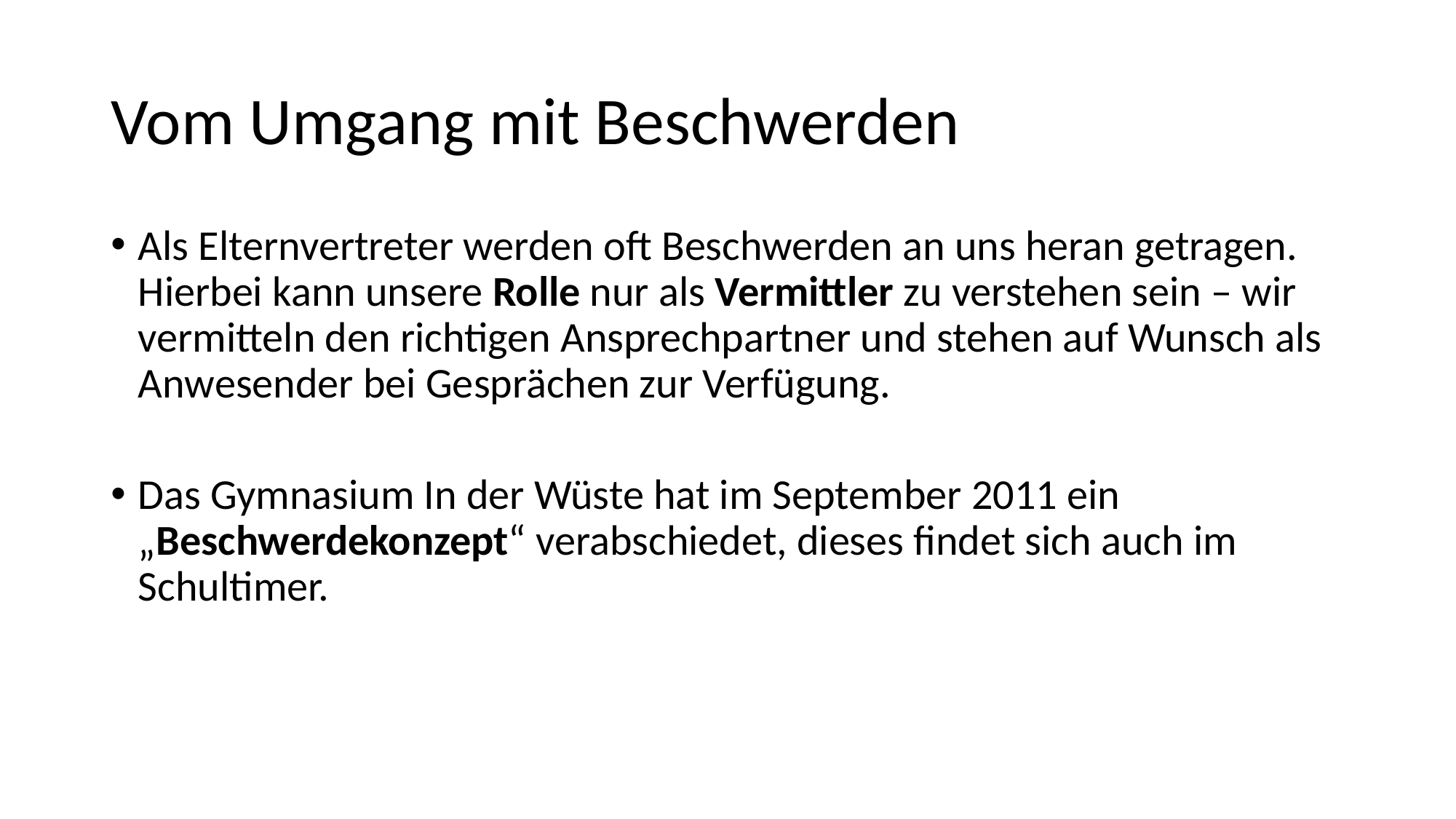

# Vom Umgang mit Beschwerden
Als Elternvertreter werden oft Beschwerden an uns heran getragen. Hierbei kann unsere Rolle nur als Vermittler zu verstehen sein – wir vermitteln den richtigen Ansprechpartner und stehen auf Wunsch als Anwesender bei Gesprächen zur Verfügung.
Das Gymnasium In der Wüste hat im September 2011 ein „Beschwerdekonzept“ verabschiedet, dieses findet sich auch im Schultimer.